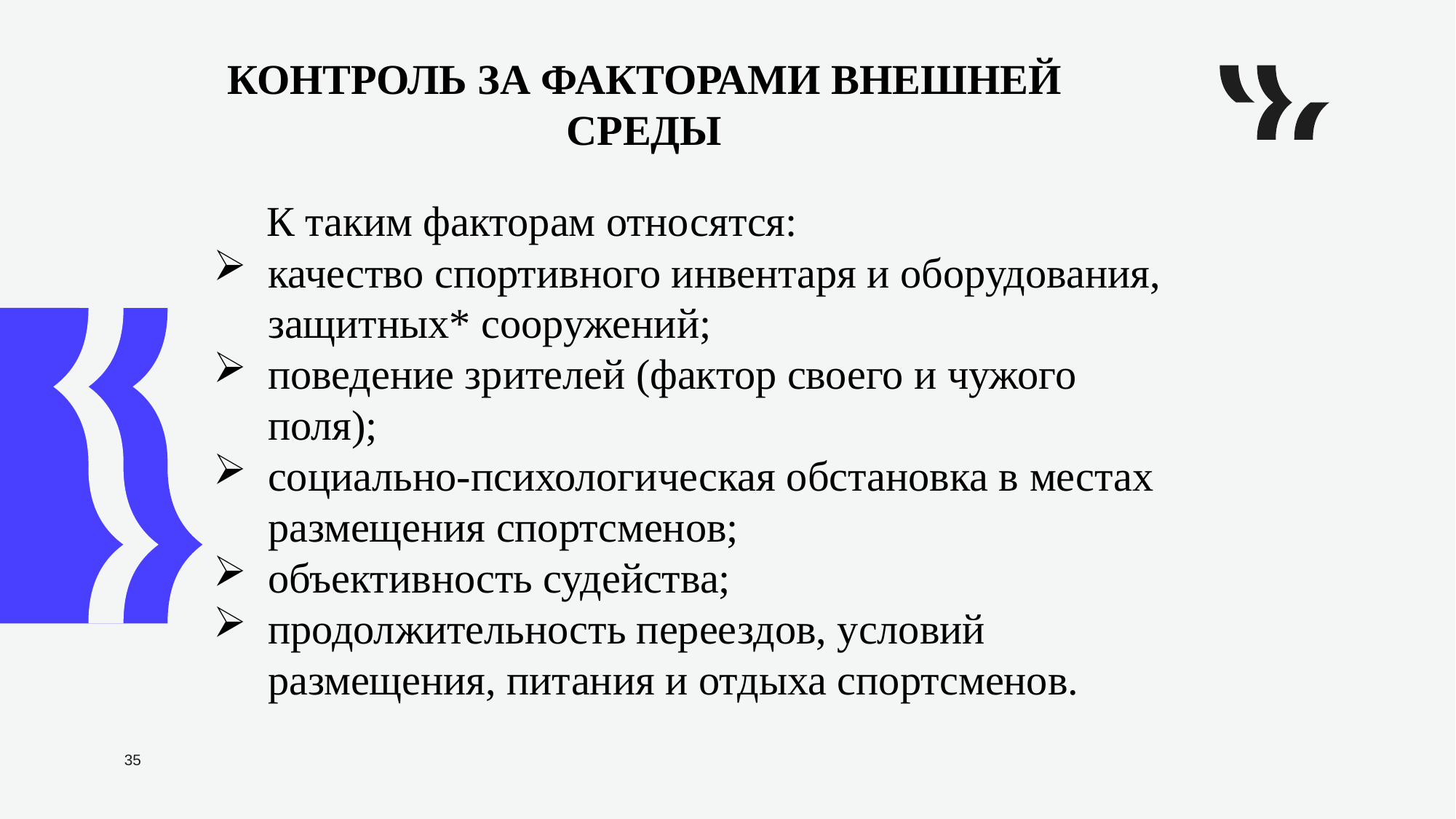

КОНТРОЛЬ ЗА ФАКТОРАМИ ВНЕШНЕЙ СРЕДЫ
К таким факторам относятся:
качество спортивного инвентаря и оборудования, защитных* сооружений;
поведение зрителей (фактор своего и чужого поля);
социально-психологическая обстановка в местах размещения спортсменов;
объективность судейства;
продолжительность переездов, условий размещения, питания и отдыха спортсменов.

35